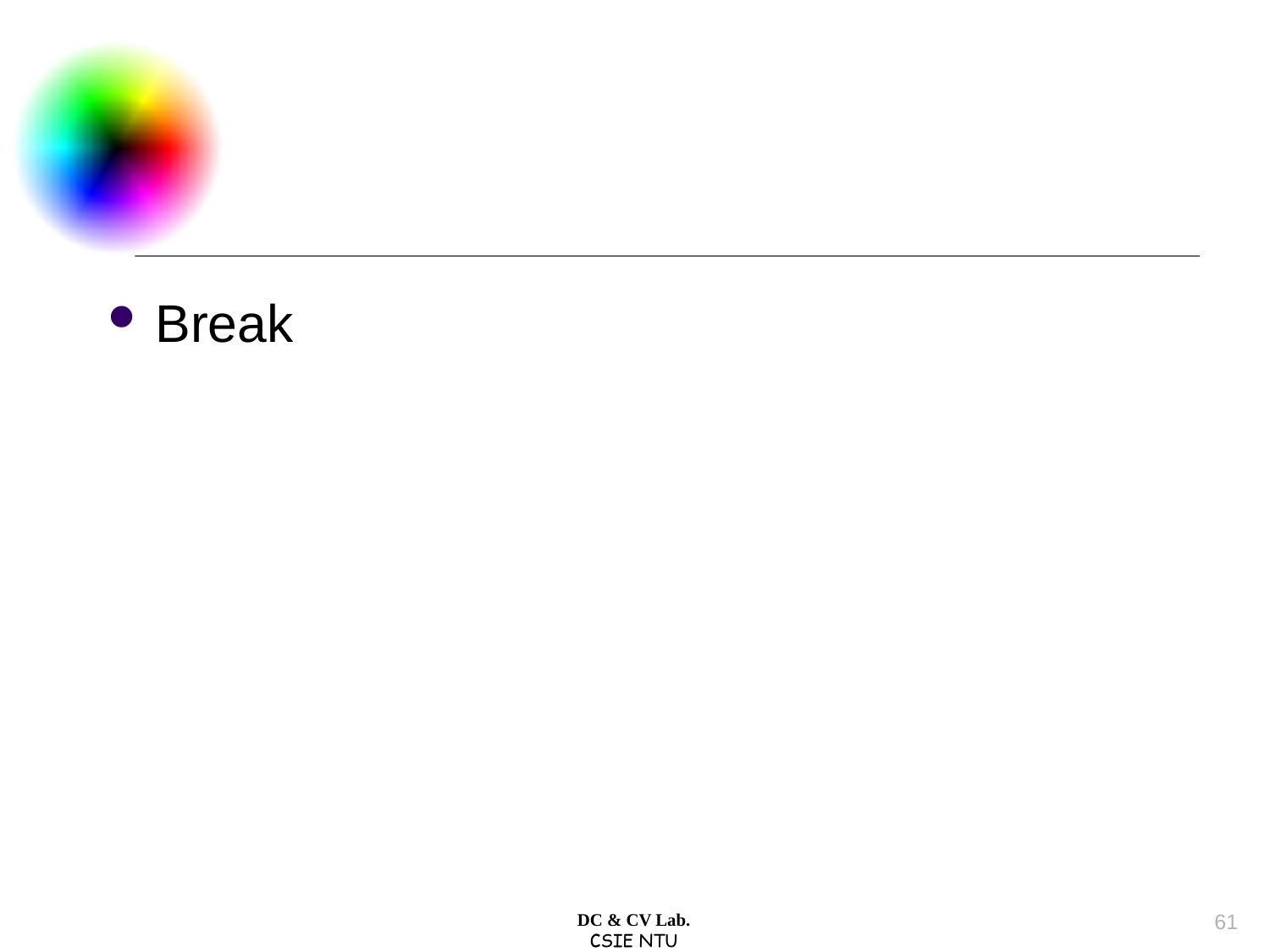

#
Break
61
DC & CV Lab.
CSIE NTU